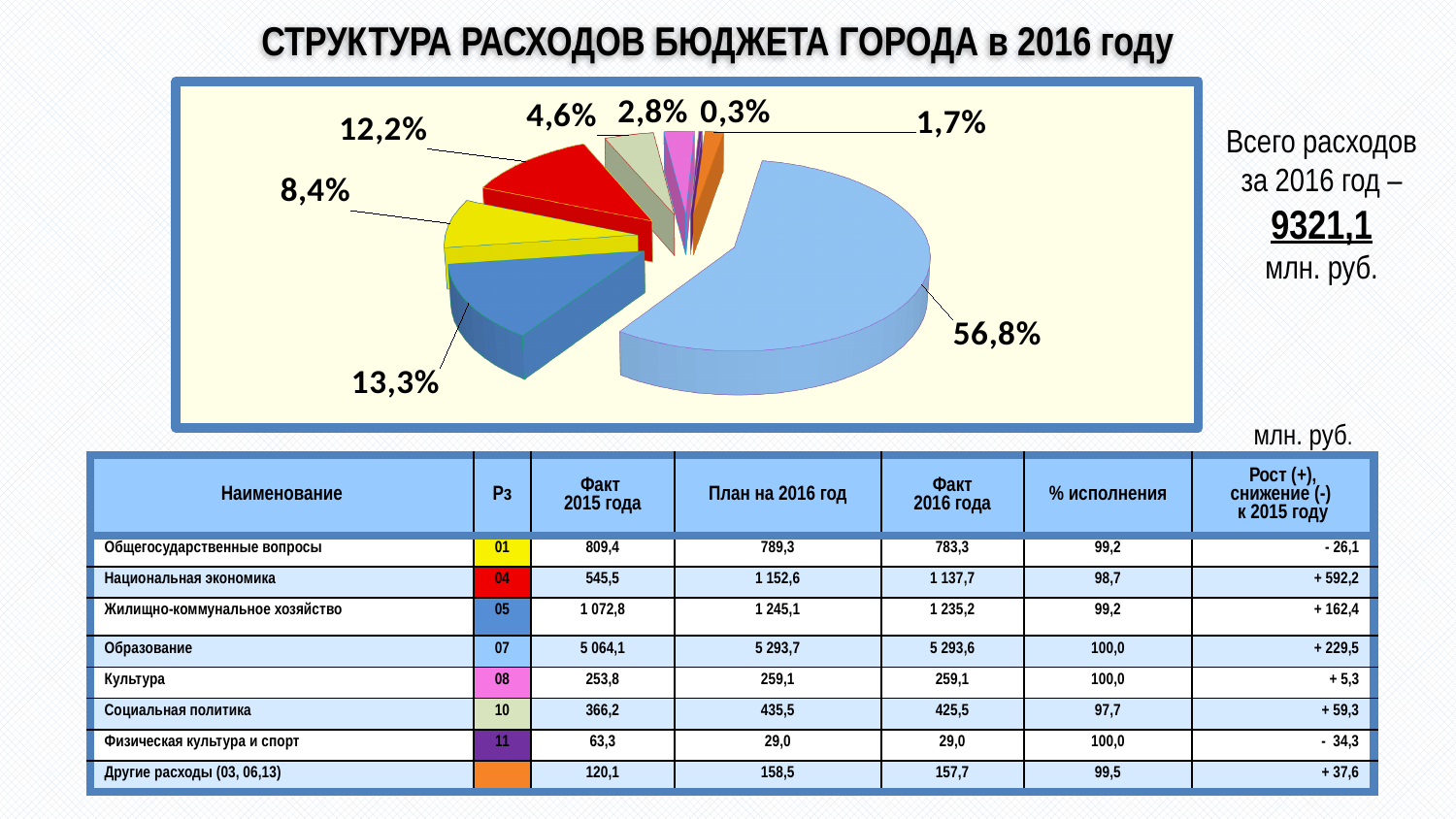

# СТРУКТУРА РАСХОДОВ БЮДЖЕТА ГОРОДА в 2016 году

[unsupported chart]

Всего расходов за 2016 год –
9321,1
млн. руб.

млн. руб.
| Наименование | Рз | Факт 2015 года | План на 2016 год | Факт 2016 года | % исполнения | Рост (+), снижение (-) к 2015 году |
| --- | --- | --- | --- | --- | --- | --- |
| Общегосударственные вопросы | 01 | 809,4 | 789,3 | 783,3 | 99,2 | - 26,1 |
| Национальная экономика | 04 | 545,5 | 1 152,6 | 1 137,7 | 98,7 | + 592,2 |
| Жилищно-коммунальное хозяйство | 05 | 1 072,8 | 1 245,1 | 1 235,2 | 99,2 | + 162,4 |
| Образование | 07 | 5 064,1 | 5 293,7 | 5 293,6 | 100,0 | + 229,5 |
| Культура | 08 | 253,8 | 259,1 | 259,1 | 100,0 | + 5,3 |
| Социальная политика | 10 | 366,2 | 435,5 | 425,5 | 97,7 | + 59,3 |
| Физическая культура и спорт | 11 | 63,3 | 29,0 | 29,0 | 100,0 | - 34,3 |
| Другие расходы (03, 06,13) |  | 120,1 | 158,5 | 157,7 | 99,5 | + 37,6 |